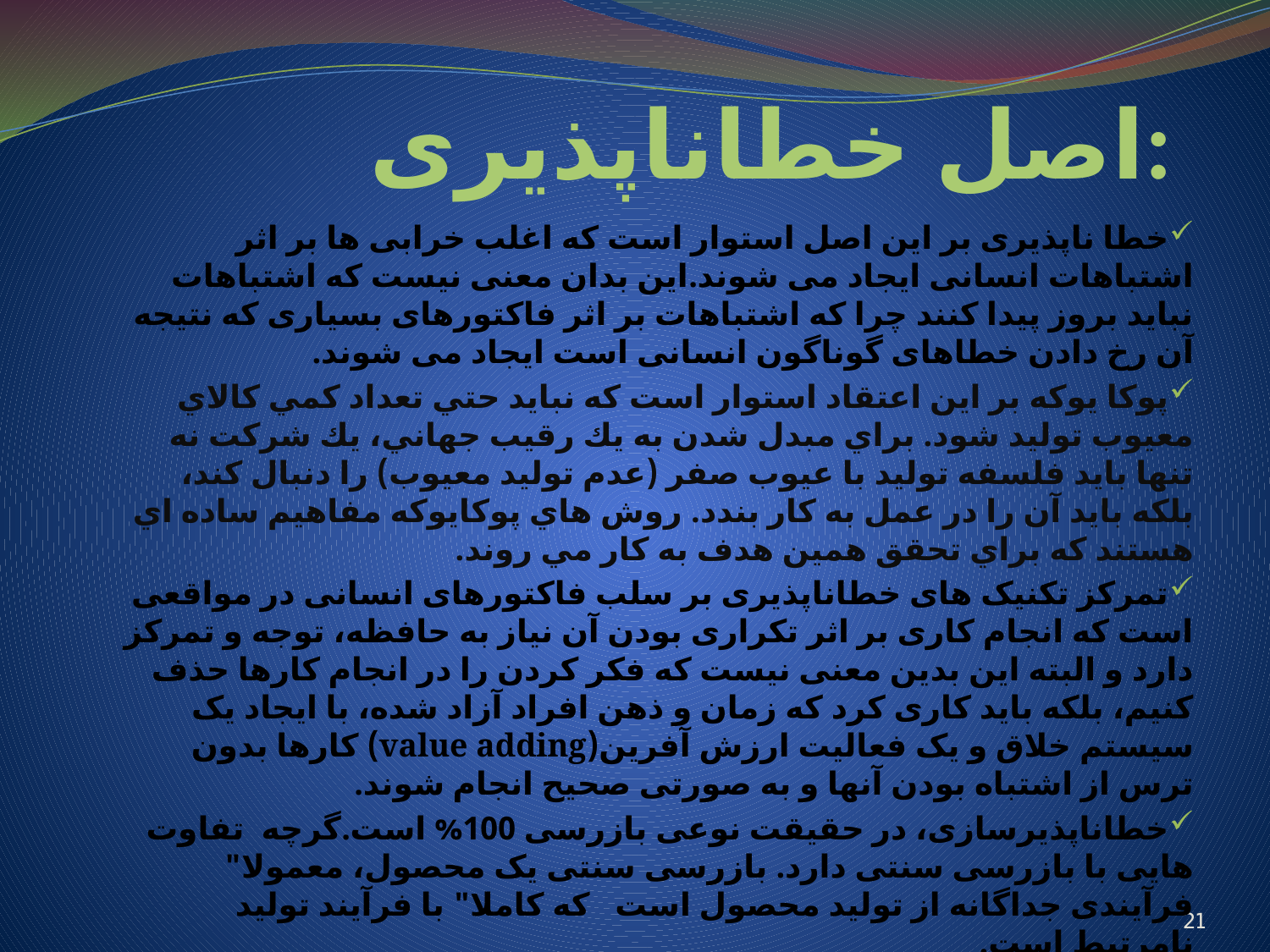

# اصل خطاناپذیری:
خطا ناپذیری بر این اصل استوار است که اغلب خرابی ها بر اثر اشتباهات انسانی ایجاد می شوند.این بدان معنی نیست که اشتباهات نباید بروز پیدا کنند چرا که اشتباهات بر اثر فاکتورهای بسیاری که نتیجه آن رخ دادن خطاهای گوناگون انسانی است ایجاد می شوند.
پوكا يوكه بر اين اعتقاد استوار است كه نبايد حتي تعداد كمي كالاي معيوب توليد شود. براي مبدل شدن به يك رقيب جهاني،‌ يك شركت نه تنها بايد فلسفه توليد با عيوب صفر (عدم توليد معيوب) را دنبال كند، بلكه بايد آن را در عمل به كار بندد. روش هاي پوكايوكه مفاهيم ساده اي هستند كه براي تحقق همين هدف به كار مي روند.
تمرکز تکنیک های خطاناپذیری بر سلب فاکتورهای انسانی در مواقعی است که انجام کاری بر اثر تکراری بودن آن نیاز به حافظه، توجه و تمرکز دارد و البته این بدین معنی نیست که فکر کردن را در انجام کارها حذف کنیم، بلکه باید کاری کرد که زمان و ذهن افراد آزاد شده، با ایجاد یک سیستم خلاق و یک فعالیت ارزش آفرین(value adding) کارها بدون ترس از اشتباه بودن آنها و به صورتی صحیح انجام شوند.
خطاناپذیرسازی، در حقیقت نوعی بازرسی 100% است.گرچه  تفاوت هایی با بازرسی سنتی دارد. بازرسی سنتی یک محصول، معمولا" فرآیندی جداگانه از تولید محصول است   که کاملا" با فرآیند تولید نامرتبط است.
با استفاده از خطاناپذیرسازی، فرآیند بازرسی بخشی از فرآیند تولید می شود و این بدان علت است که اپراتورهای تولید یک محصول، معمولا" بهترین بازرسان آن محصول به حساب می آیند.

21